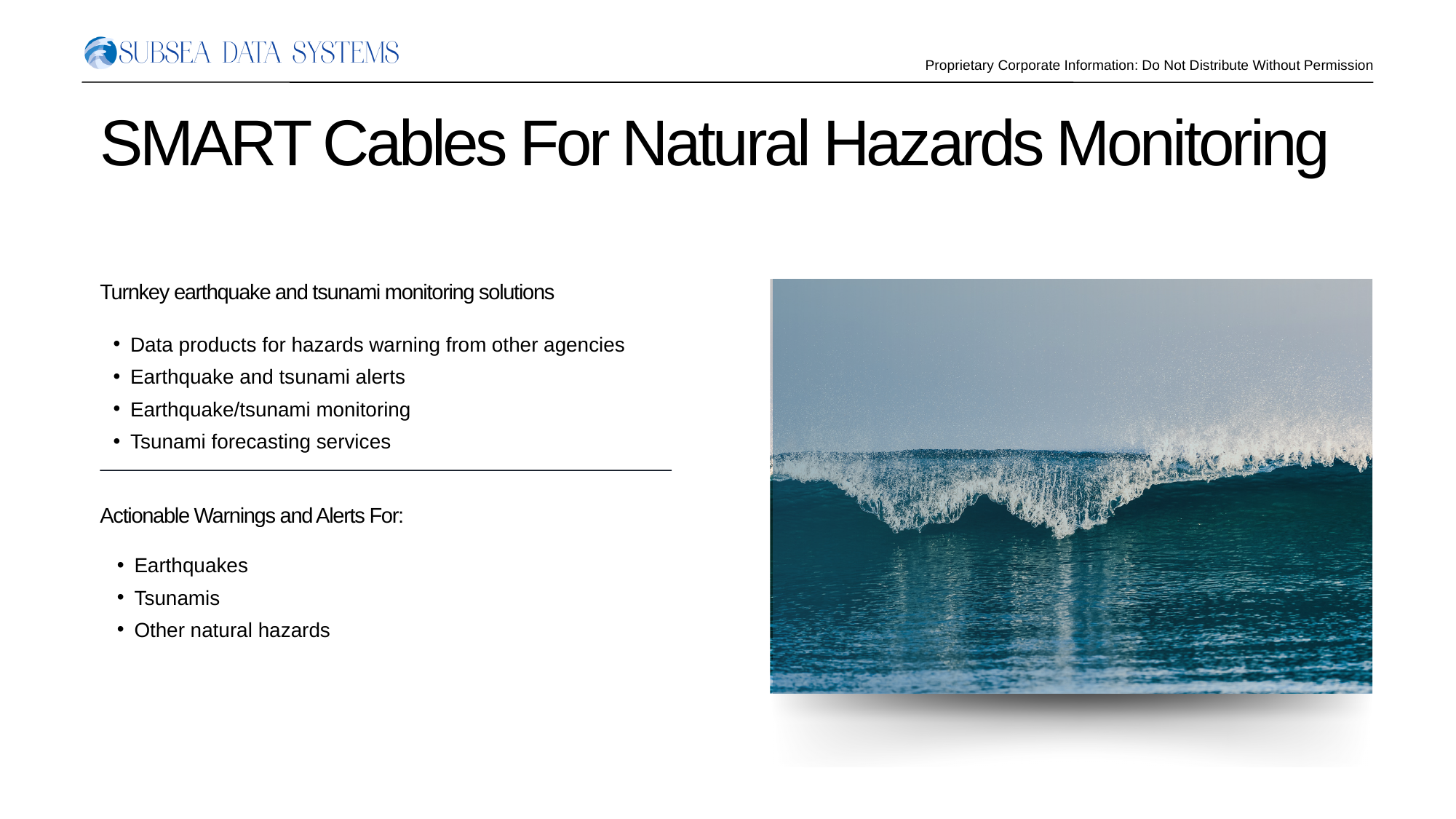

Proprietary Corporate Information: Do Not Distribute Without Permission

 SMART Cables For Natural Hazards Monitoring
Turnkey earthquake and tsunami monitoring solutions

Data products for hazards warning from other agencies
Earthquake and tsunami alerts
Earthquake/tsunami monitoring
Tsunami forecasting services

Actionable Warnings and Alerts For:

Earthquakes
Tsunamis
Other natural hazards